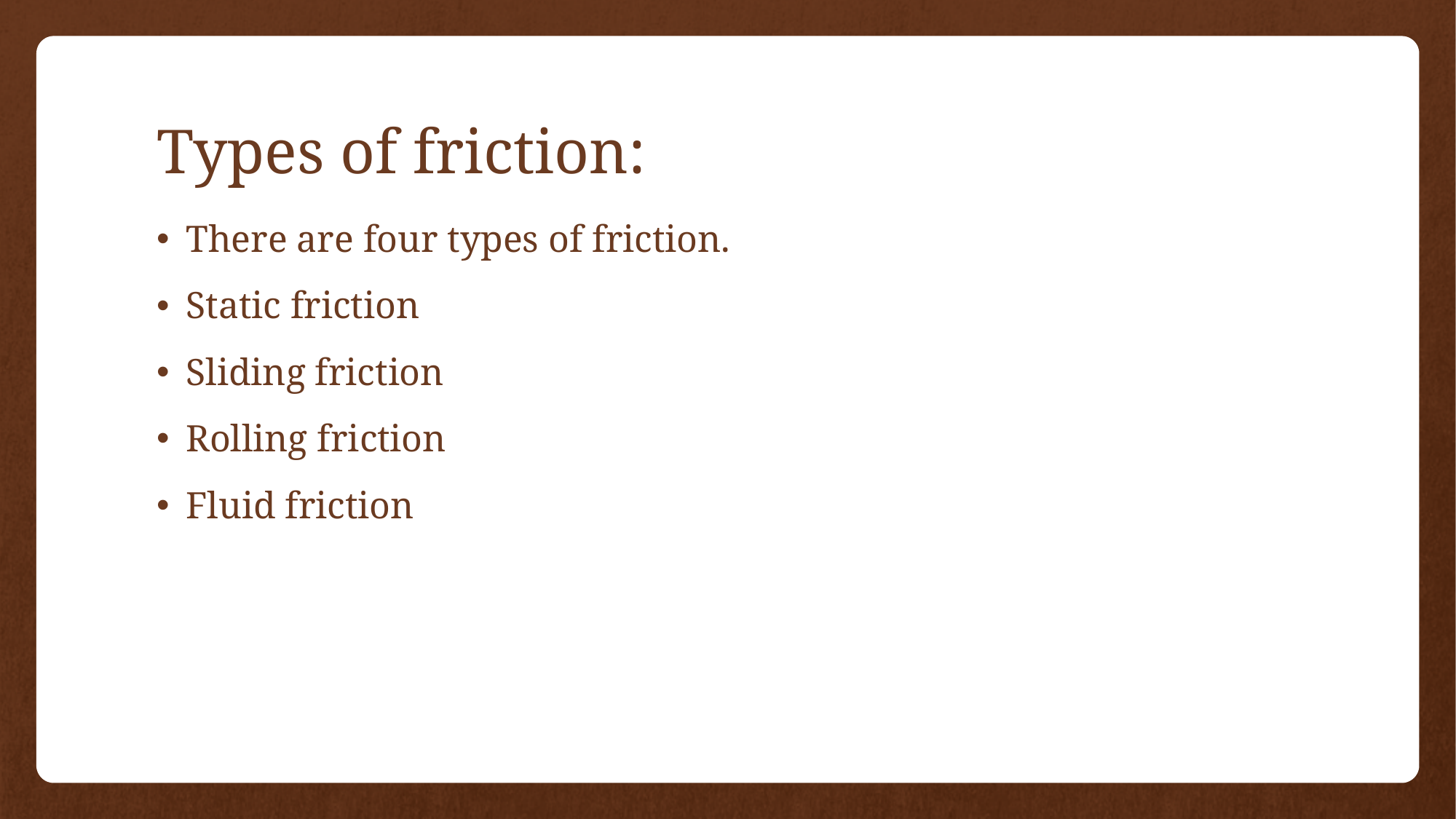

# Types of friction:
There are four types of friction.
Static friction
Sliding friction
Rolling friction
Fluid friction